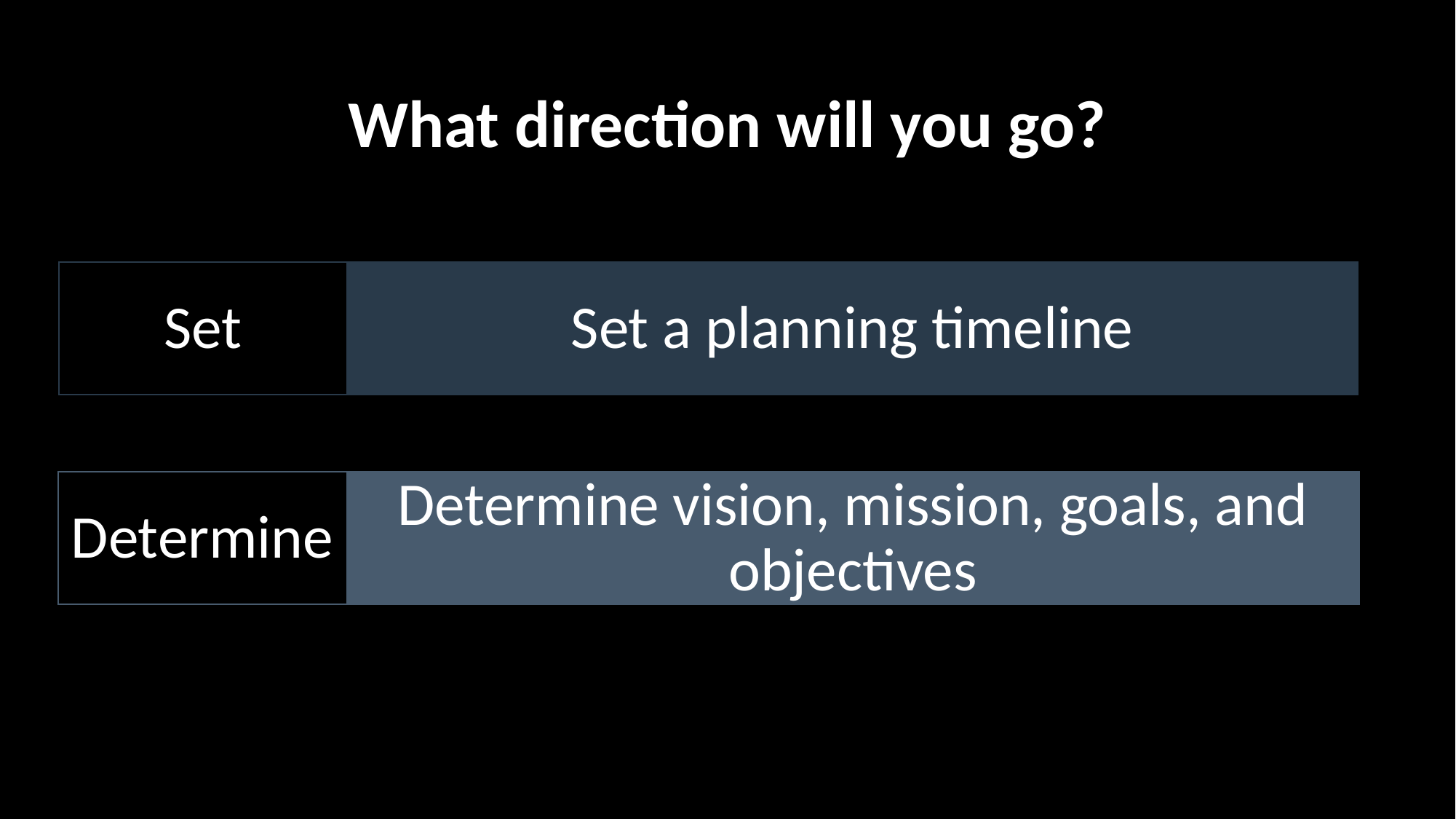

# What direction will you go?
Set
Set a planning timeline
Determine
Determine vision, mission, goals, and objectives